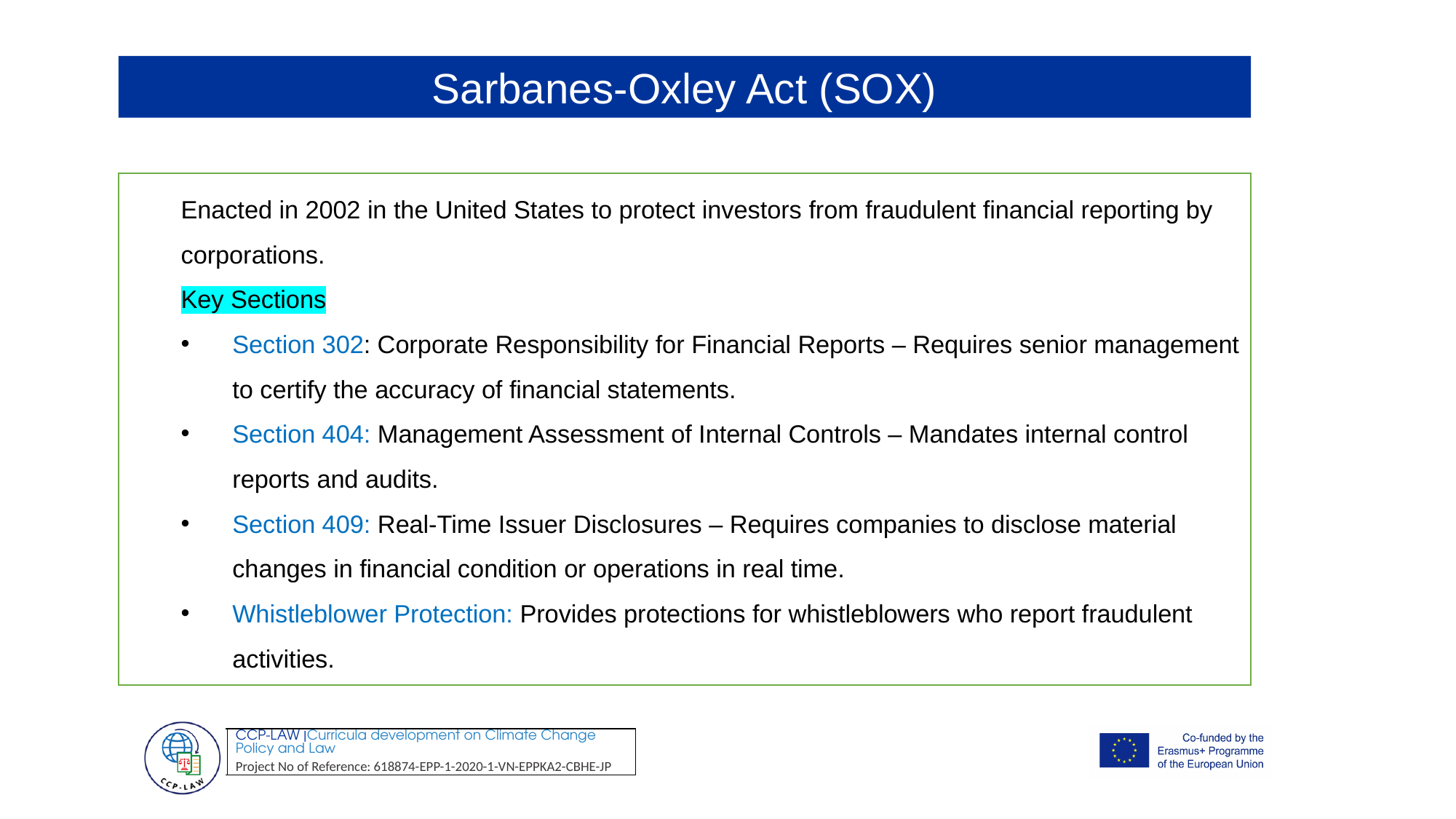

Sarbanes-Oxley Act (SOX)
Enacted in 2002 in the United States to protect investors from fraudulent financial reporting by corporations.
Key Sections
Section 302: Corporate Responsibility for Financial Reports – Requires senior management to certify the accuracy of financial statements.
Section 404: Management Assessment of Internal Controls – Mandates internal control reports and audits.
Section 409: Real-Time Issuer Disclosures – Requires companies to disclose material changes in financial condition or operations in real time.
Whistleblower Protection: Provides protections for whistleblowers who report fraudulent activities.